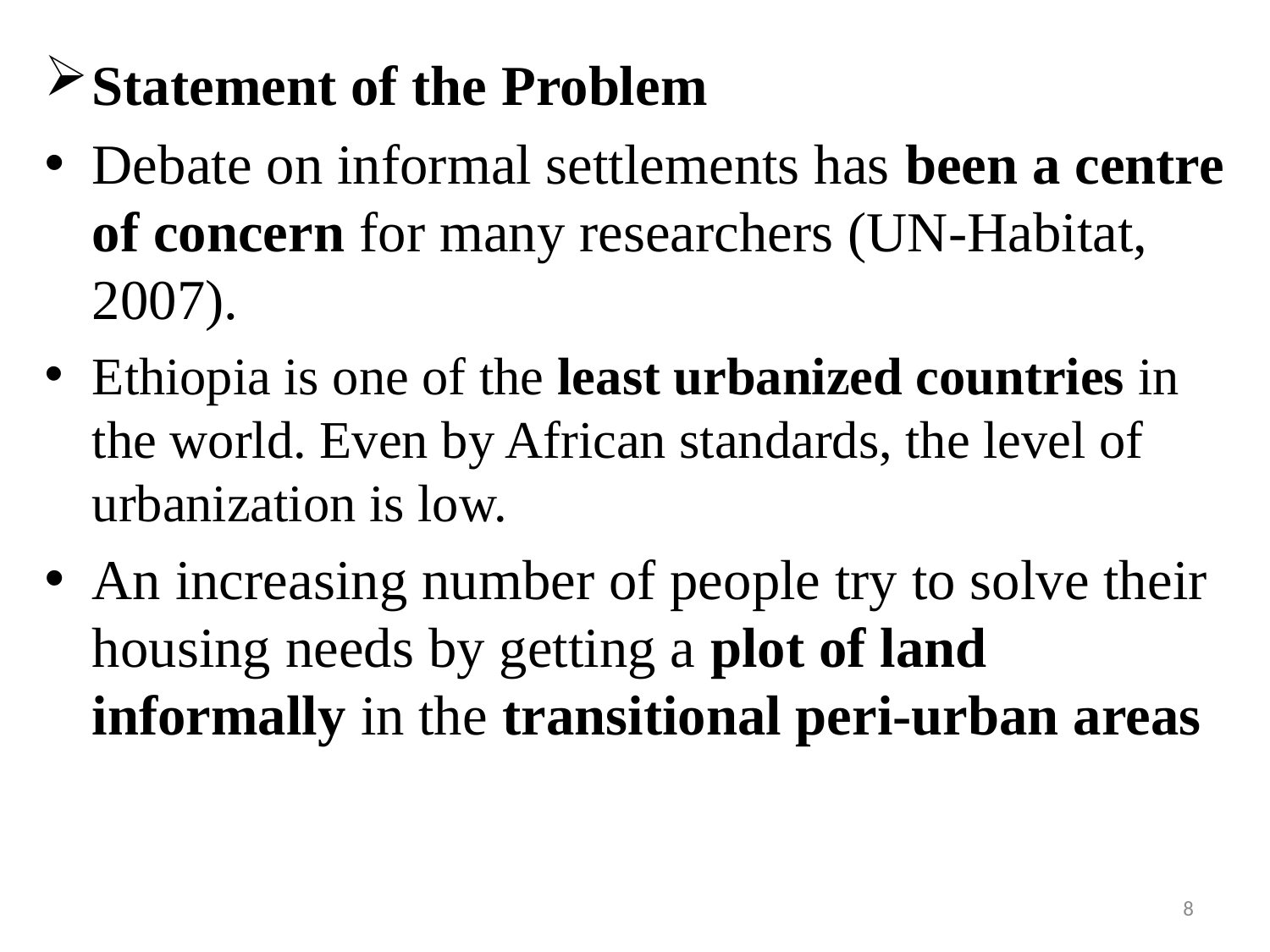

Statement of the Problem
Debate on informal settlements has been a centre of concern for many researchers (UN-Habitat, 2007).
Ethiopia is one of the least urbanized countries in the world. Even by African standards, the level of urbanization is low.
An increasing number of people try to solve their housing needs by getting a plot of land informally in the transitional peri-urban areas
8